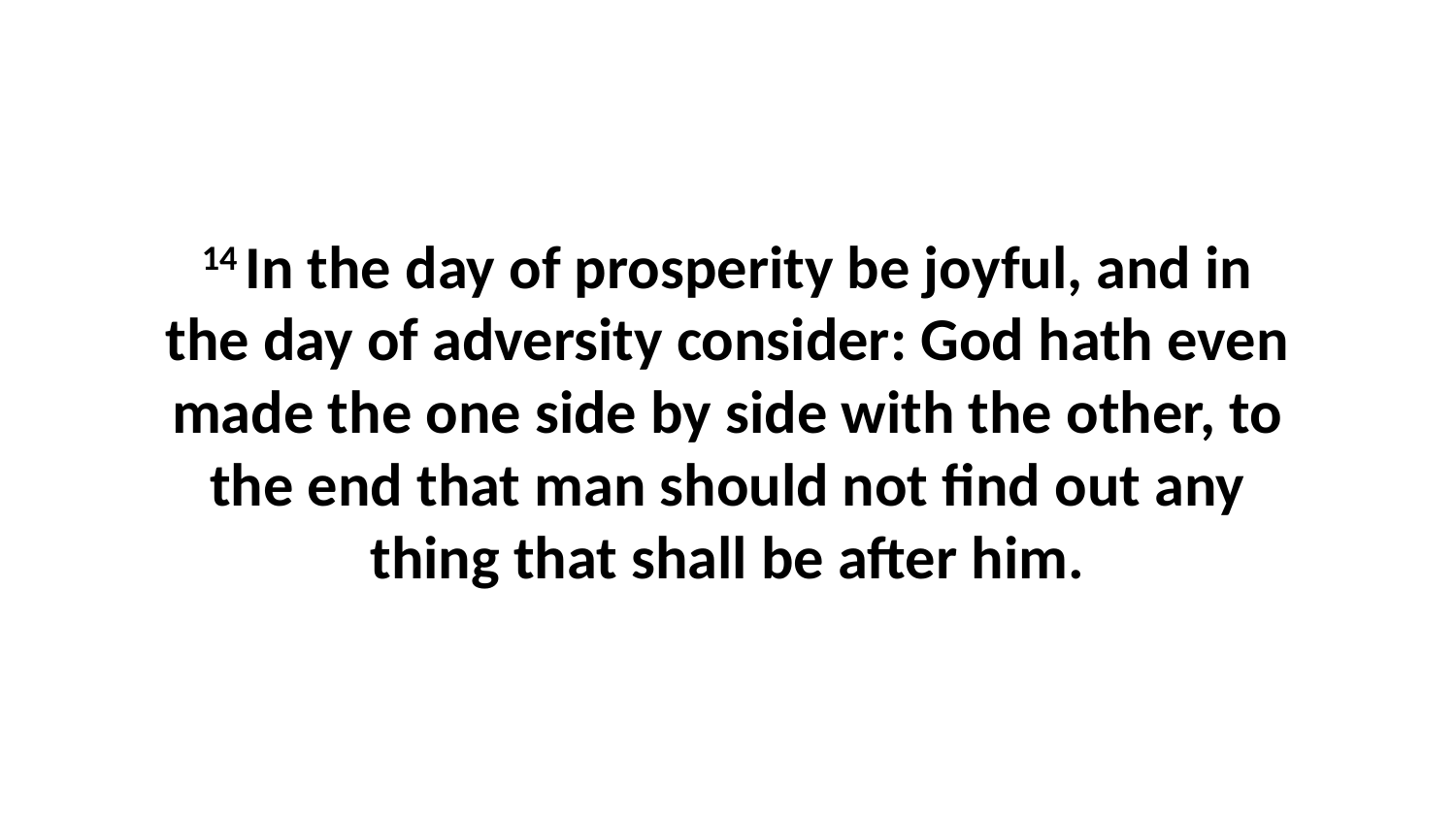

14 In the day of prosperity be joyful, and in the day of adversity consider: God hath even made the one side by side with the other, to the end that man should not find out any thing that shall be after him.